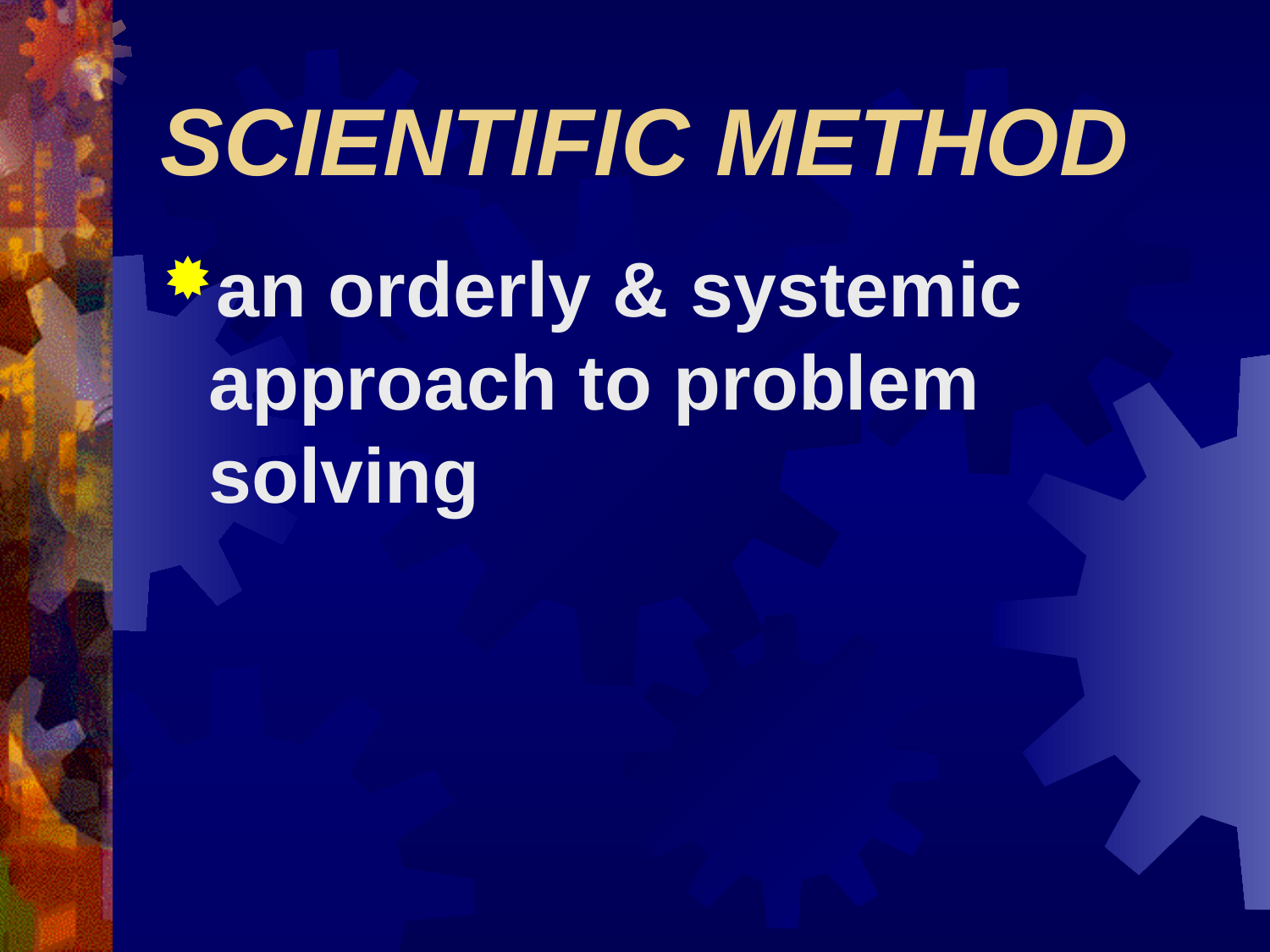

# SCIENTIFIC METHOD
an orderly & systemic approach to problem solving